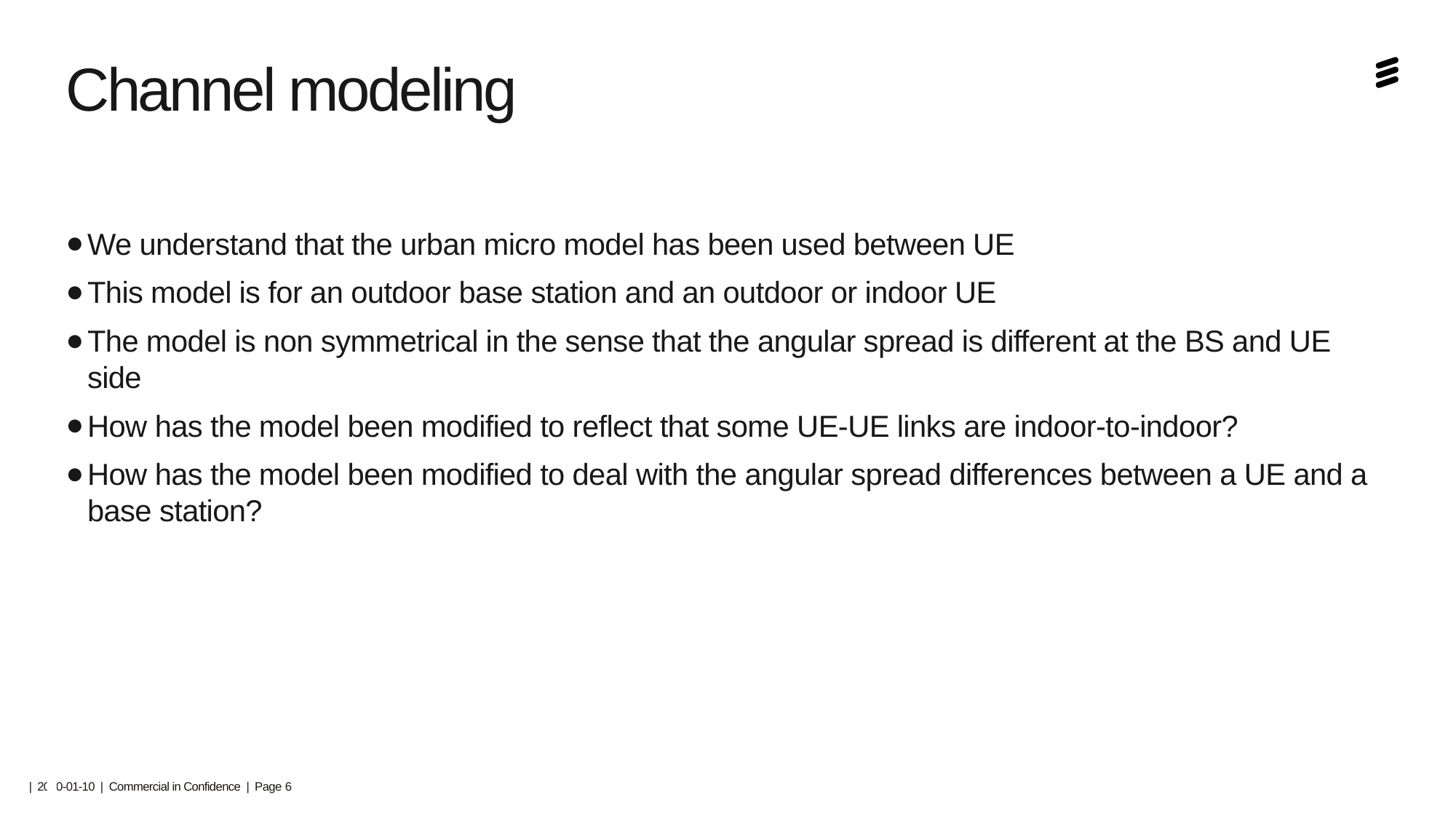

# Channel modeling
We understand that the urban micro model has been used between UE
This model is for an outdoor base station and an outdoor or indoor UE
The model is non symmetrical in the sense that the angular spread is different at the BS and UE side
How has the model been modified to reflect that some UE-UE links are indoor-to-indoor?
How has the model been modified to deal with the angular spread differences between a UE and a base station?